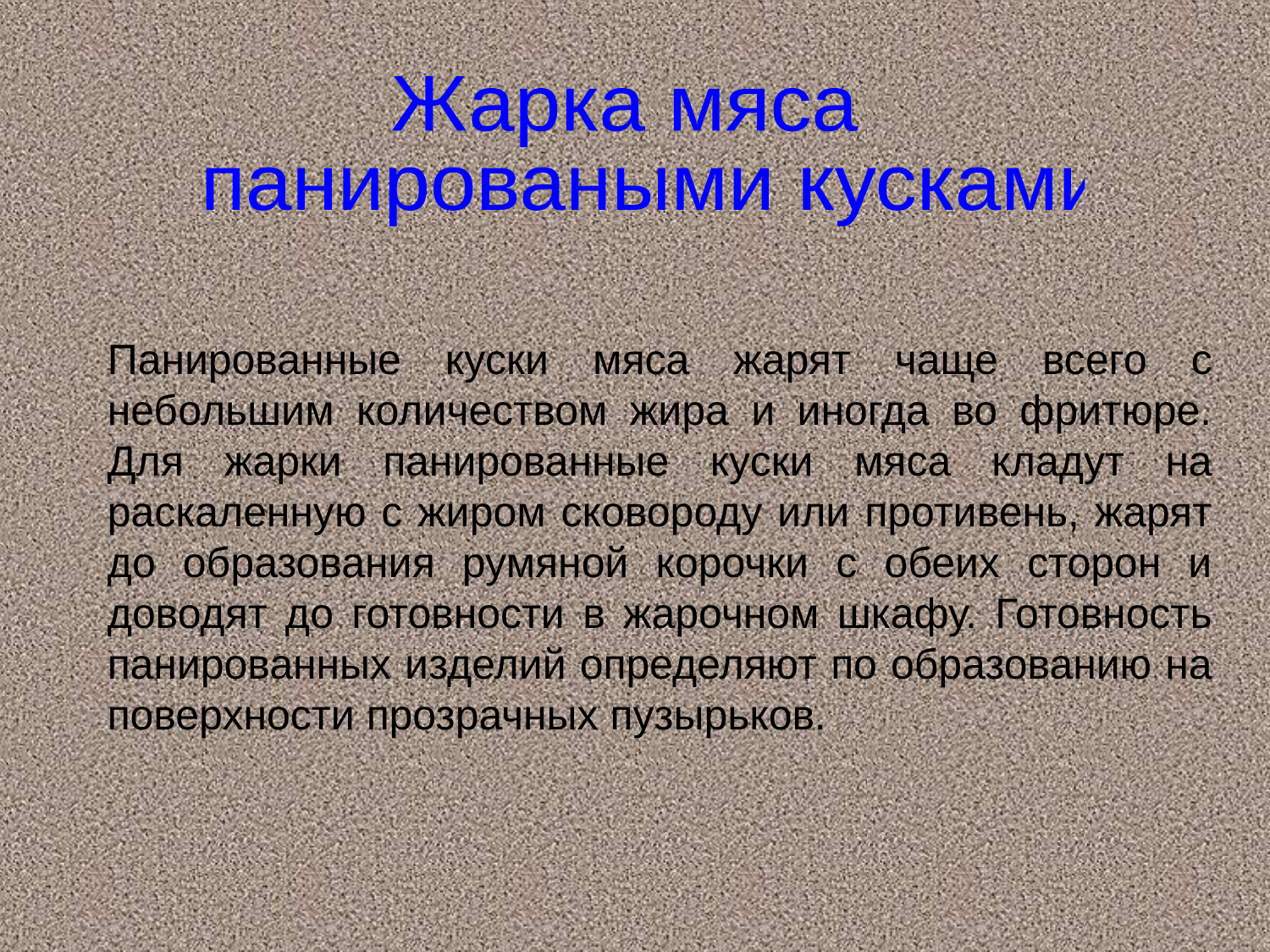

Жарка мяса
 панироваными кусками
Панированные куски мяса жарят чаще всего с небольшим количеством жира и иногда во фритюре. Для жарки панированные куски мяса кладут на раскаленную с жиром сковороду или противень, жарят до образования румяной корочки с обеих сторон и доводят до готовности в жарочном шкафу. Готовность панированных изделий определяют по образованию на поверхности прозрачных пузырьков.